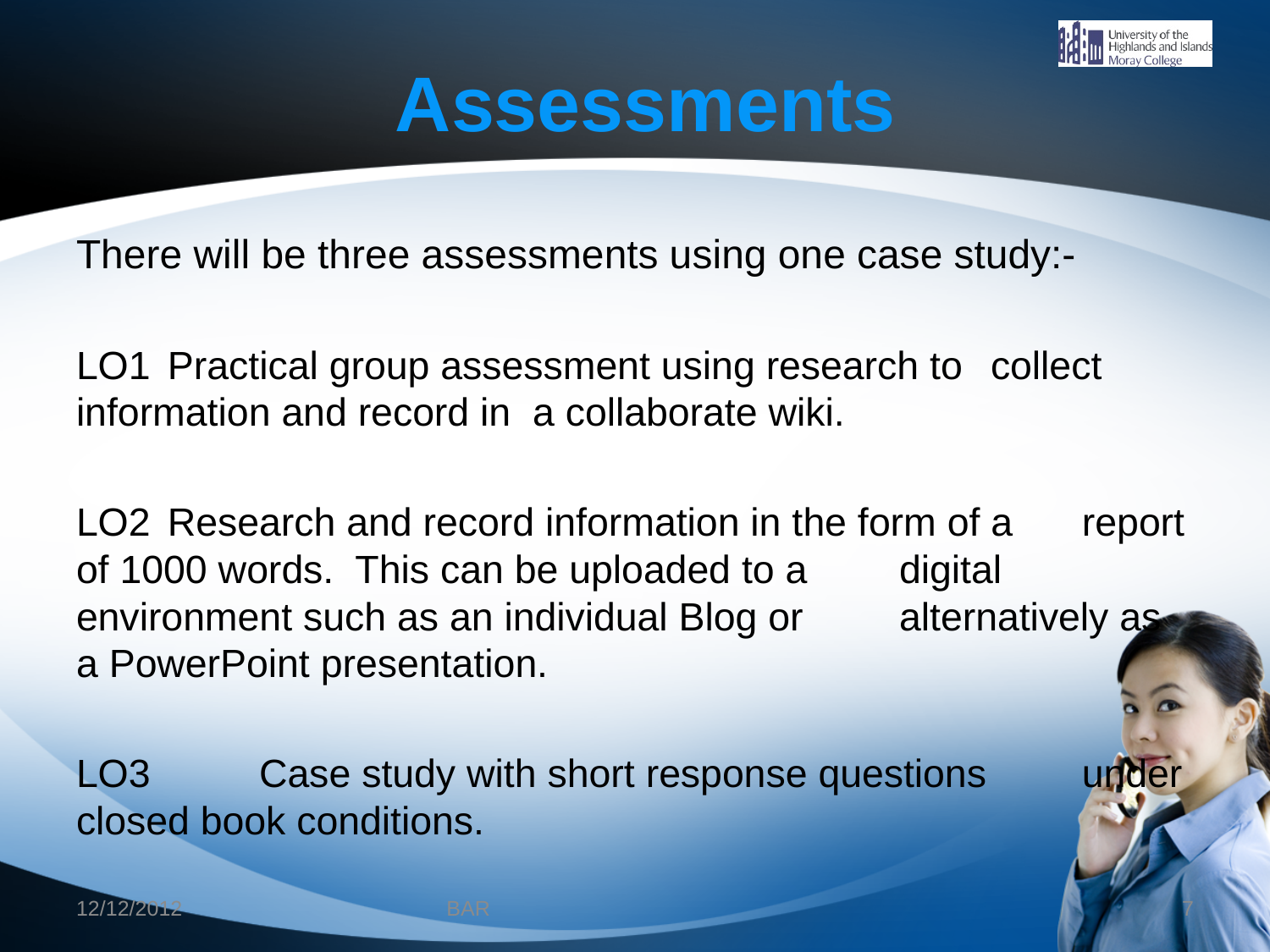

# Assessments
There will be three assessments using one case study:-

LO1	Practical group assessment using research to 	collect information and record in  a collaborate wiki.

LO2	Research and record information in the form of a 	report of 1000 words.  This can be uploaded to a 	digital environment such as an individual Blog or 	alternatively as a PowerPoint presentation.

LO3  	Case study with short response questions 	under closed book conditions.

12/12/2012
BAR
7